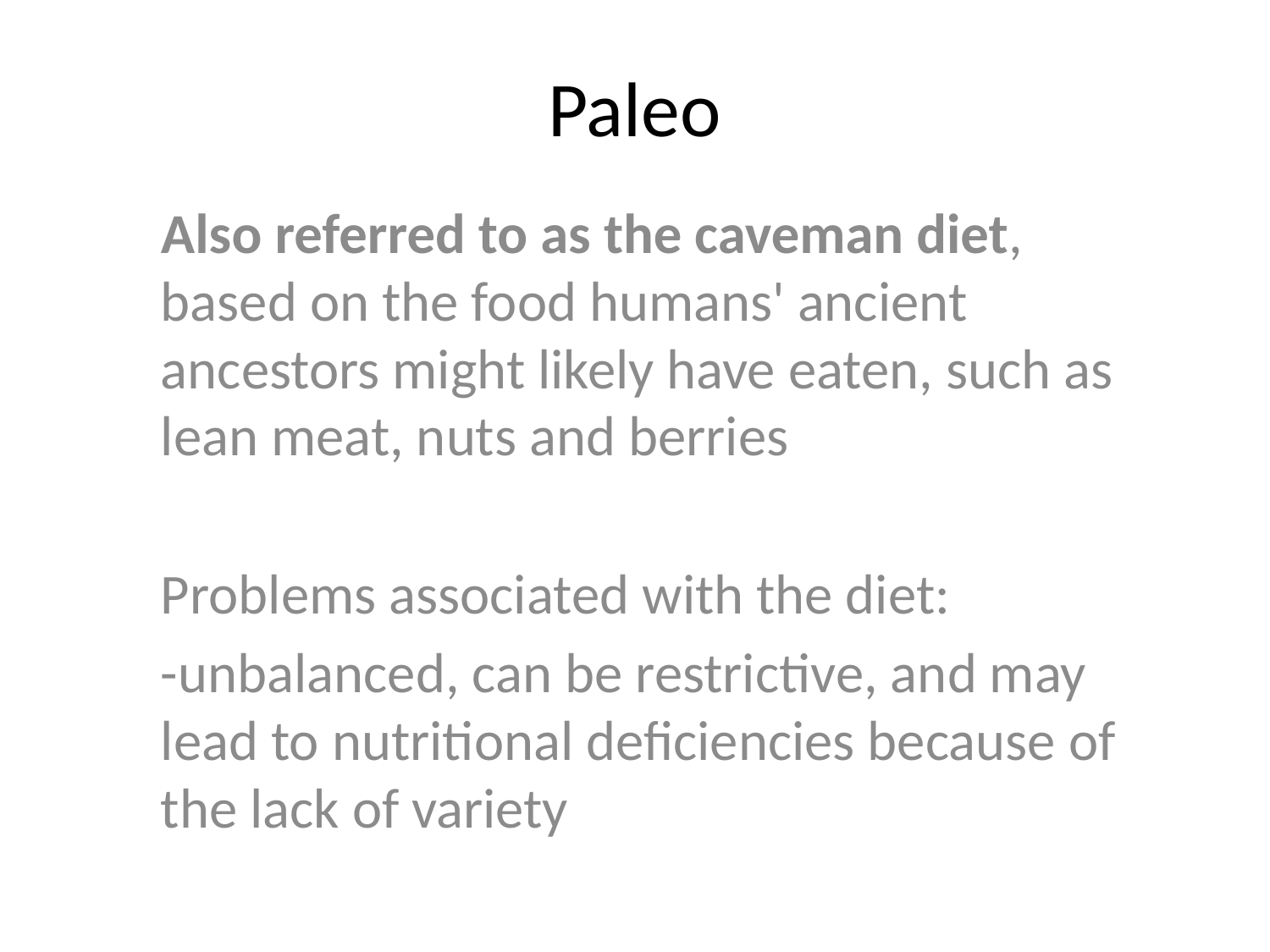

# Paleo
Also referred to as the caveman diet, based on the food humans' ancient ancestors might likely have eaten, such as lean meat, nuts and berries

Problems associated with the diet:
-unbalanced, can be restrictive, and may lead to nutritional deficiencies because of the lack of variety